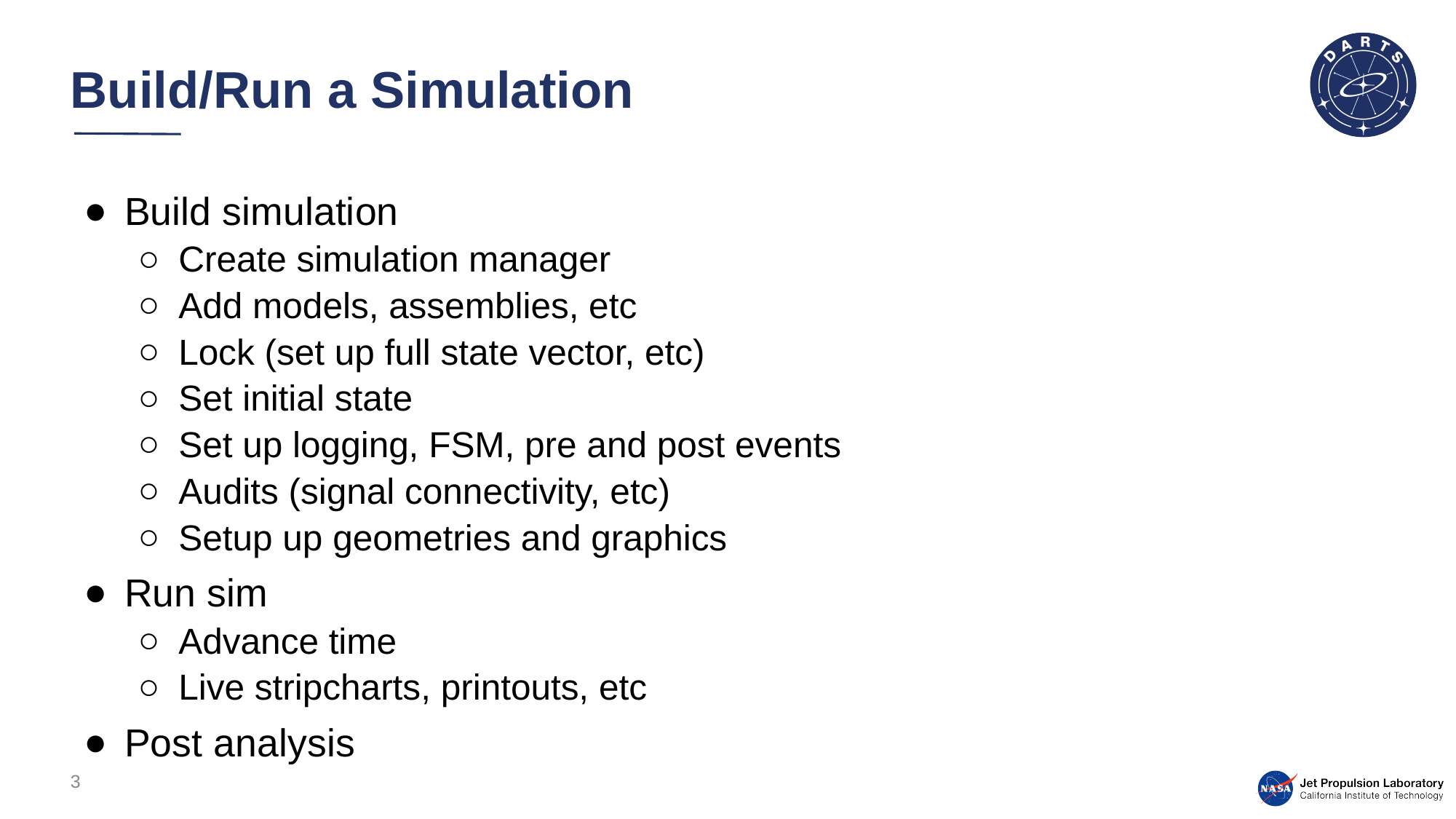

# Build/Run a Simulation
Build simulation
Create simulation manager
Add models, assemblies, etc
Lock (set up full state vector, etc)
Set initial state
Set up logging, FSM, pre and post events
Audits (signal connectivity, etc)
Setup up geometries and graphics
Run sim
Advance time
Live stripcharts, printouts, etc
Post analysis
3